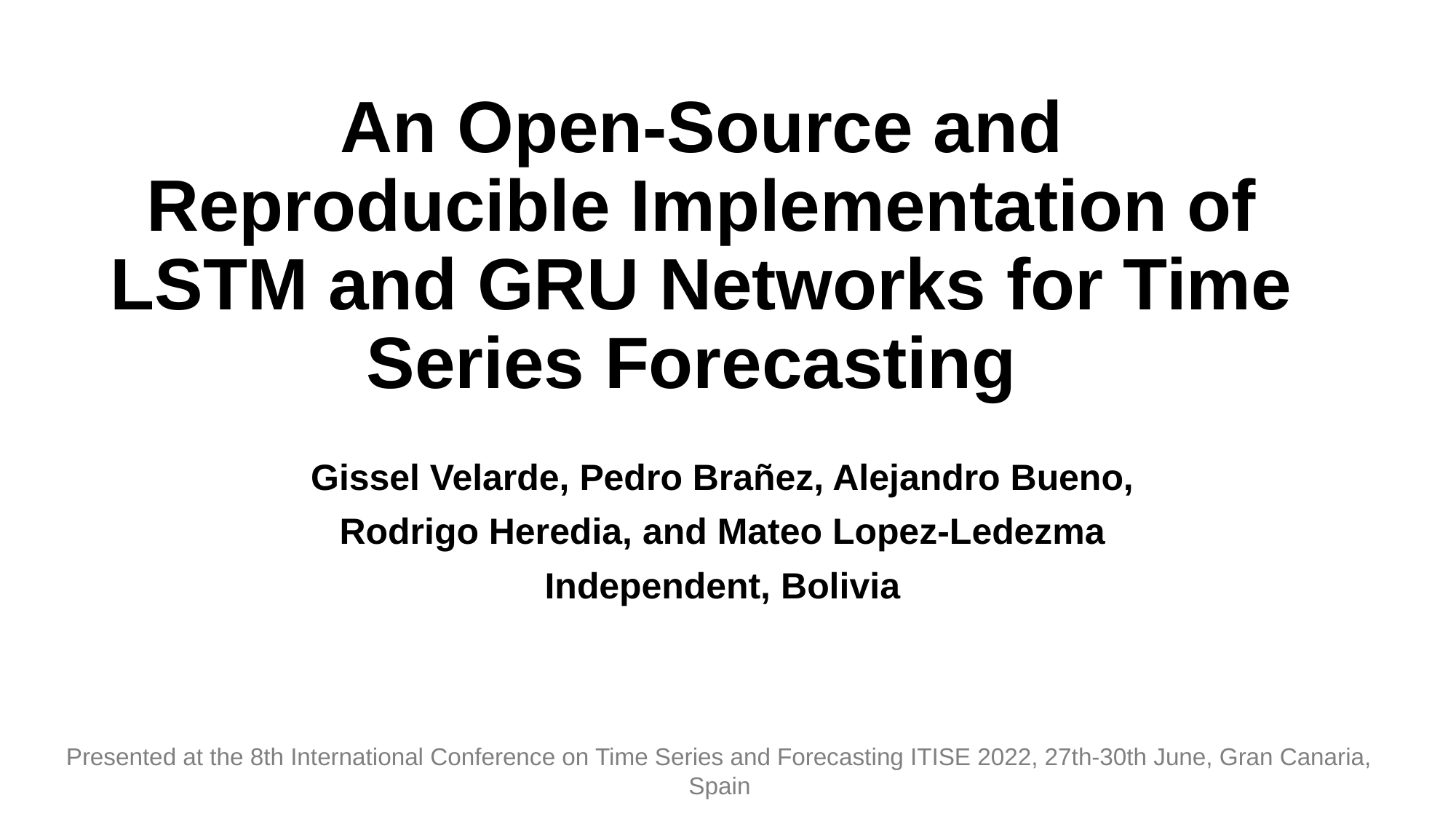

# An Open-Source and Reproducible Implementation of LSTM and GRU Networks for Time Series Forecasting
Gissel Velarde, Pedro Brañez, Alejandro Bueno,
Rodrigo Heredia, and Mateo Lopez-Ledezma
Independent, Bolivia
Presented at the 8th International Conference on Time Series and Forecasting ITISE 2022, 27th-30th June, Gran Canaria, Spain